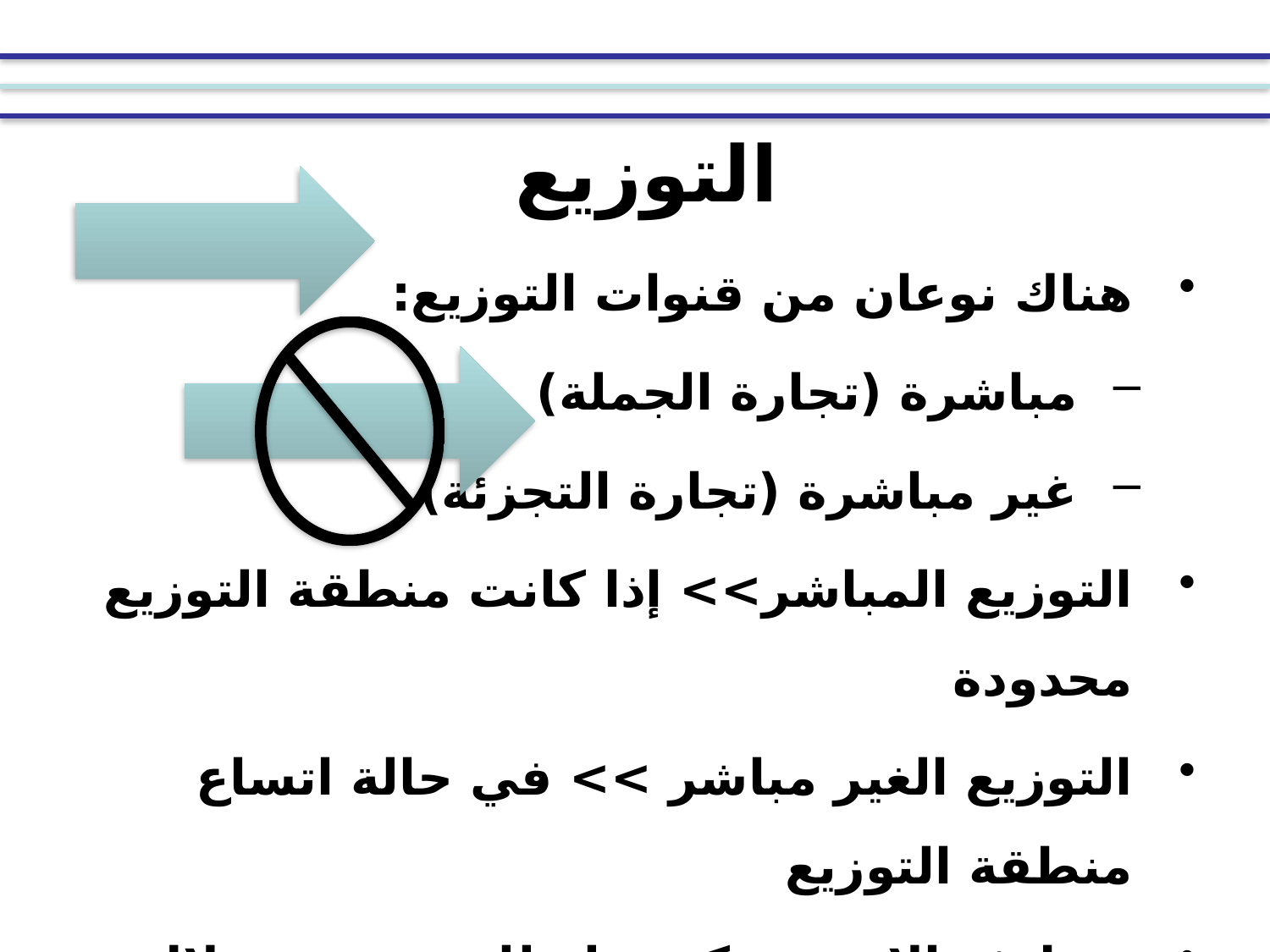

# التوزيع

هناك نوعان من قنوات التوزيع:
مباشرة (تجارة الجملة)
غير مباشرة (تجارة التجزئة)
التوزيع المباشر>> إذا كانت منطقة التوزيع محدودة
التوزيع الغير مباشر >> في حالة اتساع منطقة التوزيع
توظيف الإنترنت كوسيلة للتوزيع من خلال إنشاء متجر إلكتروني